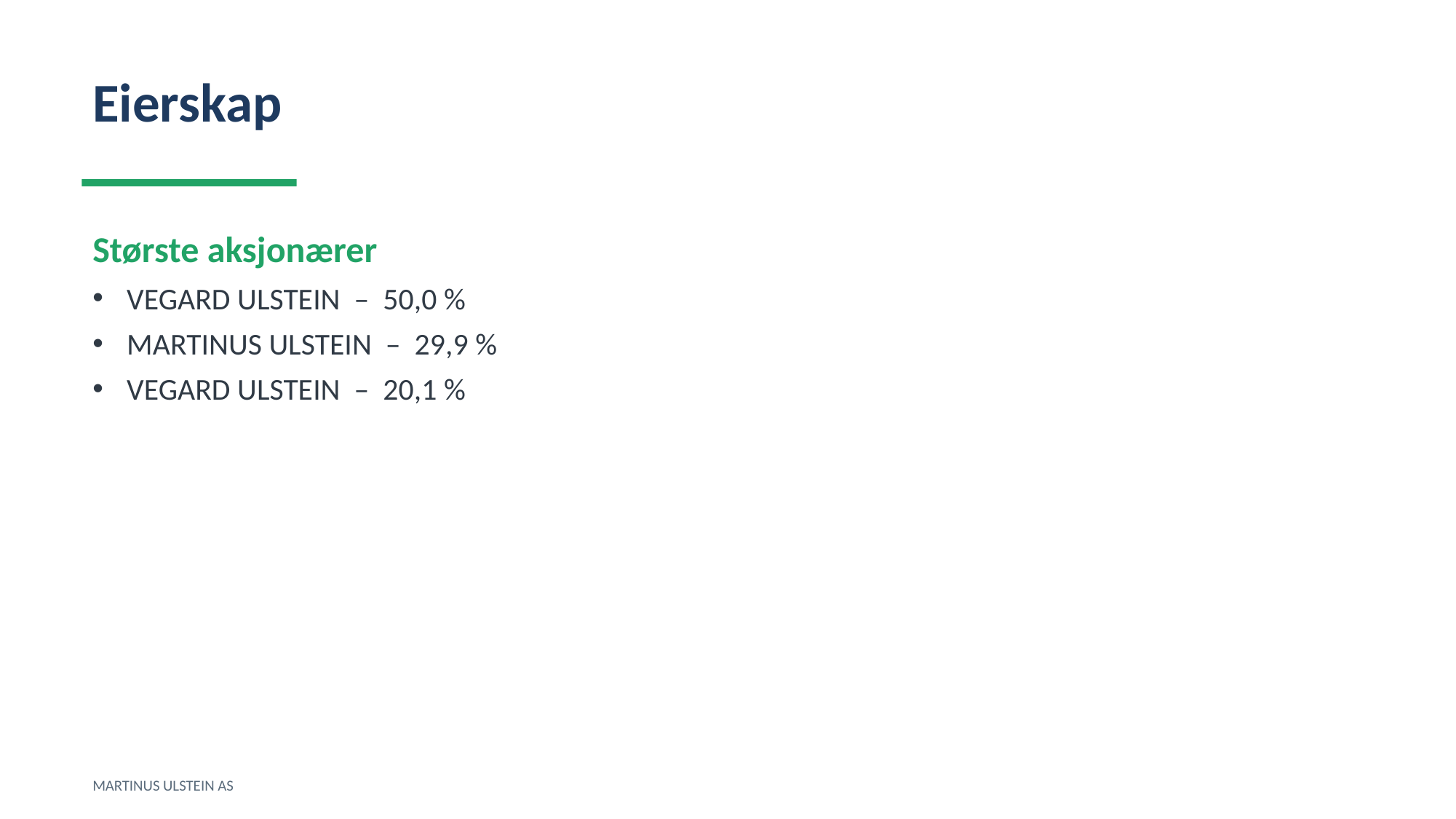

Eierskap

Største aksjonærer
VEGARD ULSTEIN  –  50,0 %
MARTINUS ULSTEIN  –  29,9 %
VEGARD ULSTEIN  –  20,1 %
MARTINUS ULSTEIN AS